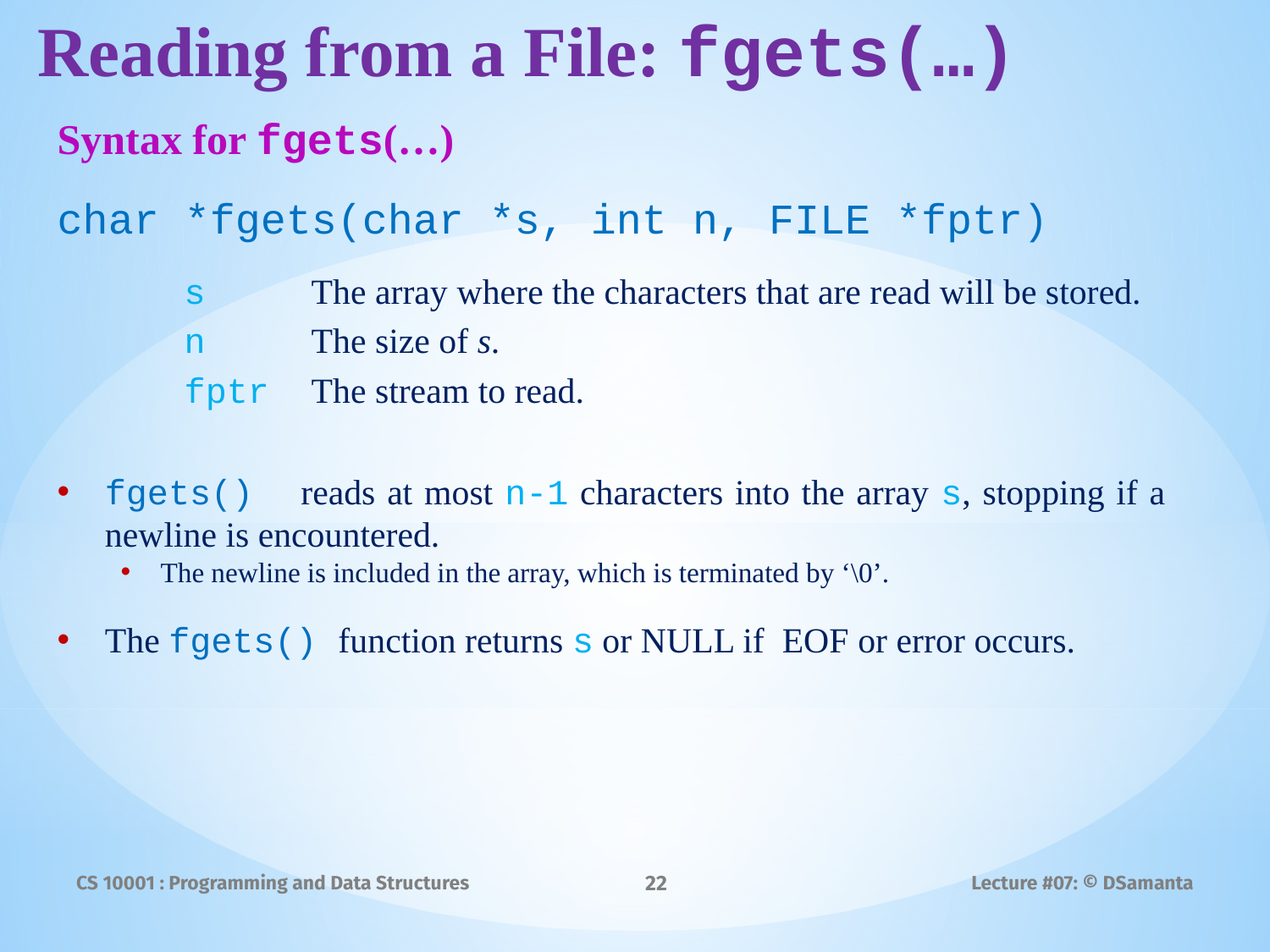

# Reading from a File: fgets(…)
Syntax for fgets(…)

char *fgets(char *s, int n, FILE *fptr)

	s 	The array where the characters that are read will be stored.
	n 	The size of s.
	fptr 	The stream to read.

fgets()  reads at most n-1 characters into the array s, stopping if a newline is encountered.
The newline is included in the array, which is terminated by ‘\0’.

The fgets() function returns s or NULL if  EOF or error occurs.

CS 10001 : Programming and Data Structures
22
Lecture #07: © DSamanta